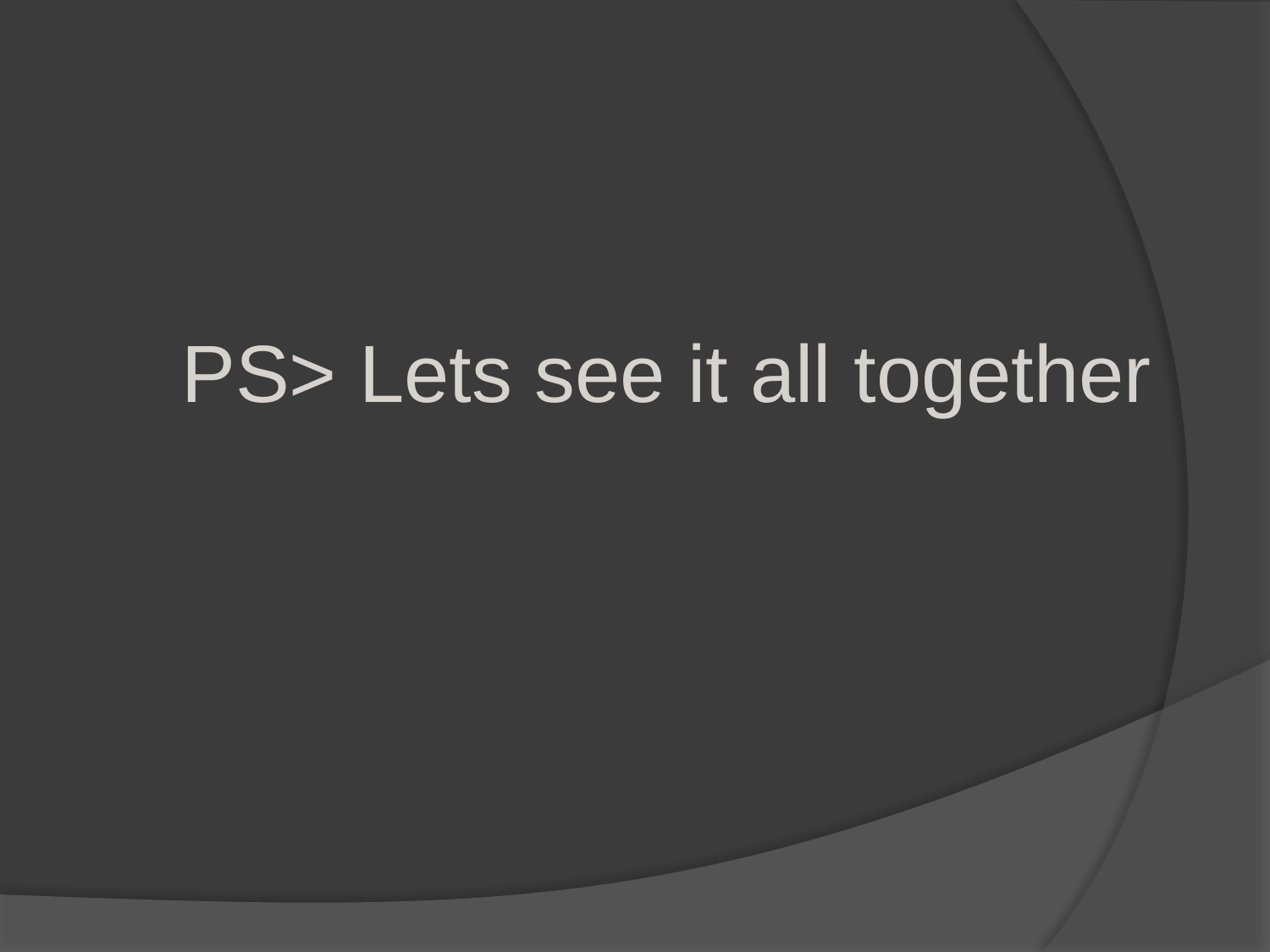

# PS> Lets see it all together